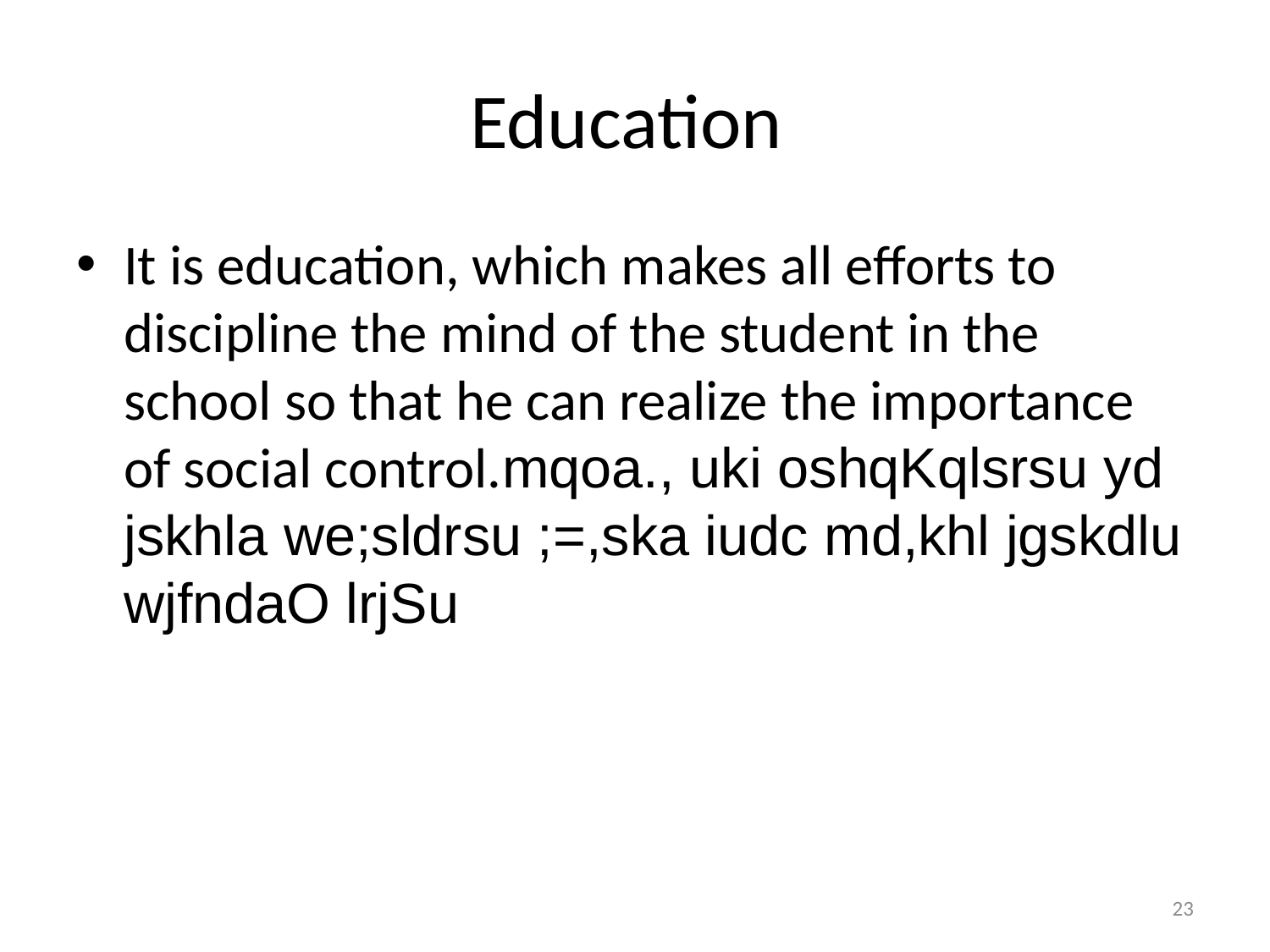

# Education
It is education, which makes all efforts to discipline the mind of the student in the school so that he can realize the importance of social control.mqoa., uki oshqKqlsrsu yd jskhla we;sldrsu ;=,ska iudc md,khl jgskdlu wjfndaO lrjSu

23